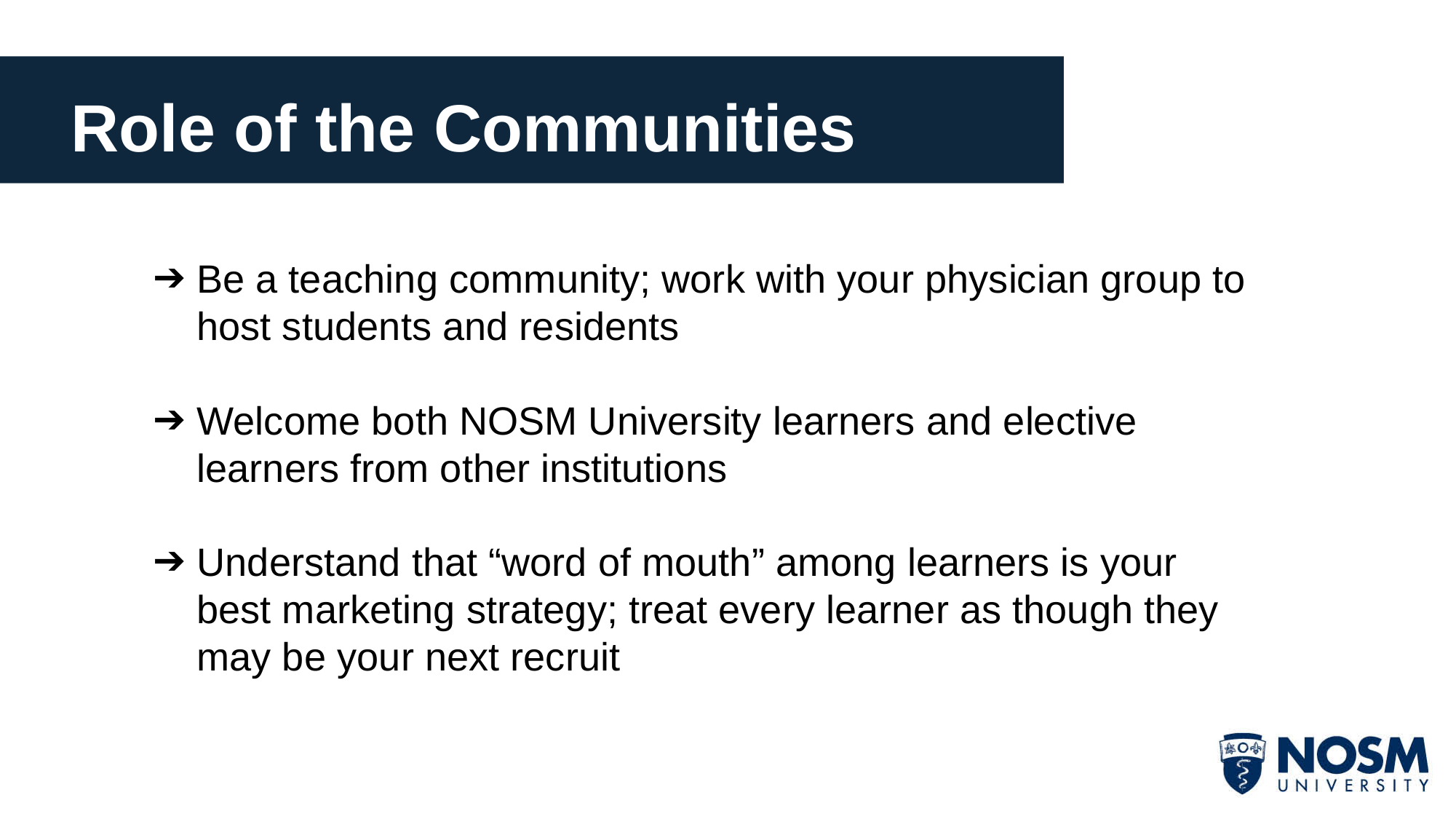

Role of the Communities

Be a teaching community; work with your physician group to host students and residents

Welcome both NOSM University learners and elective learners from other institutions

Understand that “word of mouth” among learners is your best marketing strategy; treat every learner as though they may be your next recruit